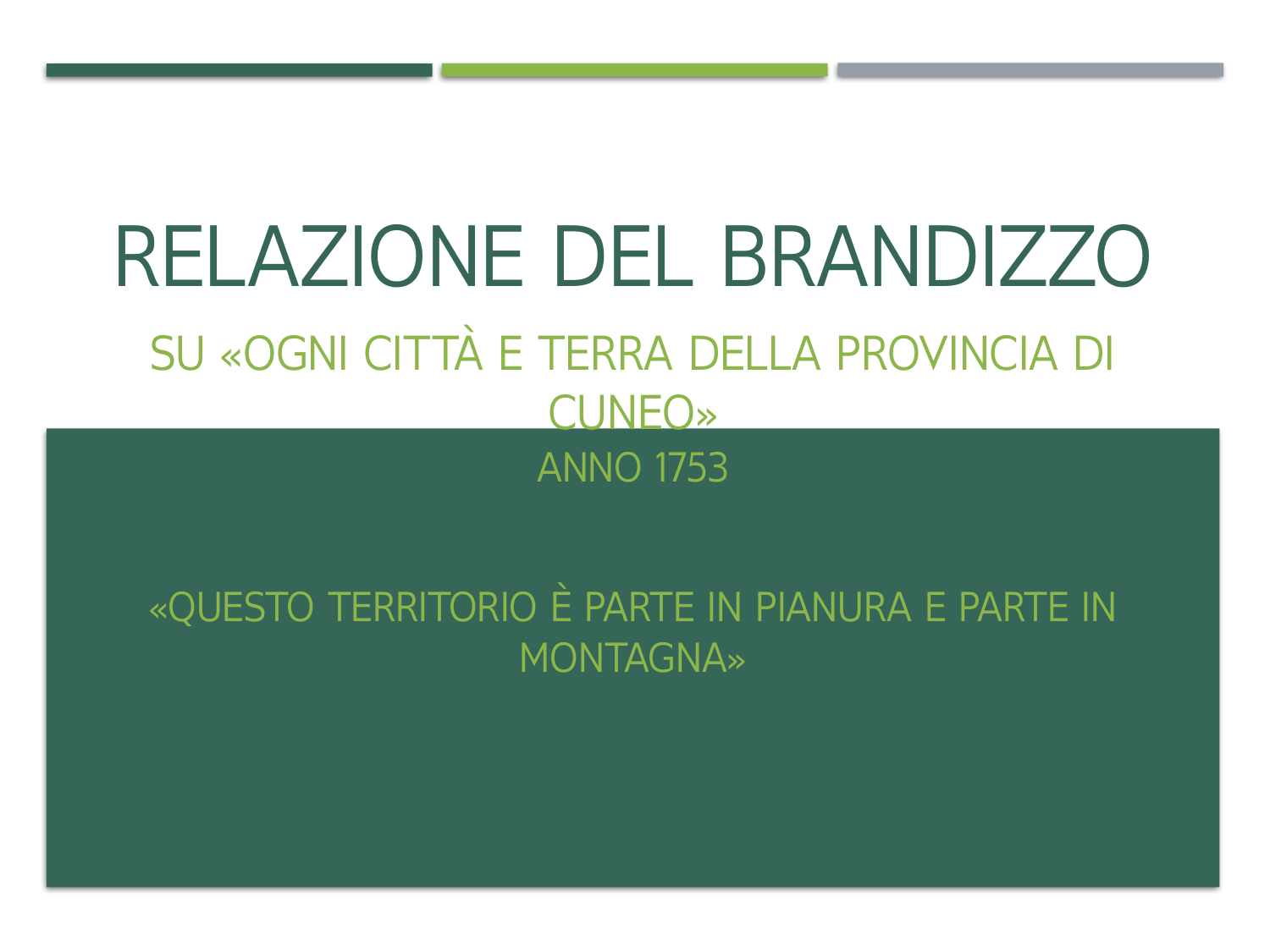

# Relazione del Brandizzo
su «ogni città e terra della provincia di Cuneo»
anno 1753

«questo territorio è parte in pianura e parte in montagna»